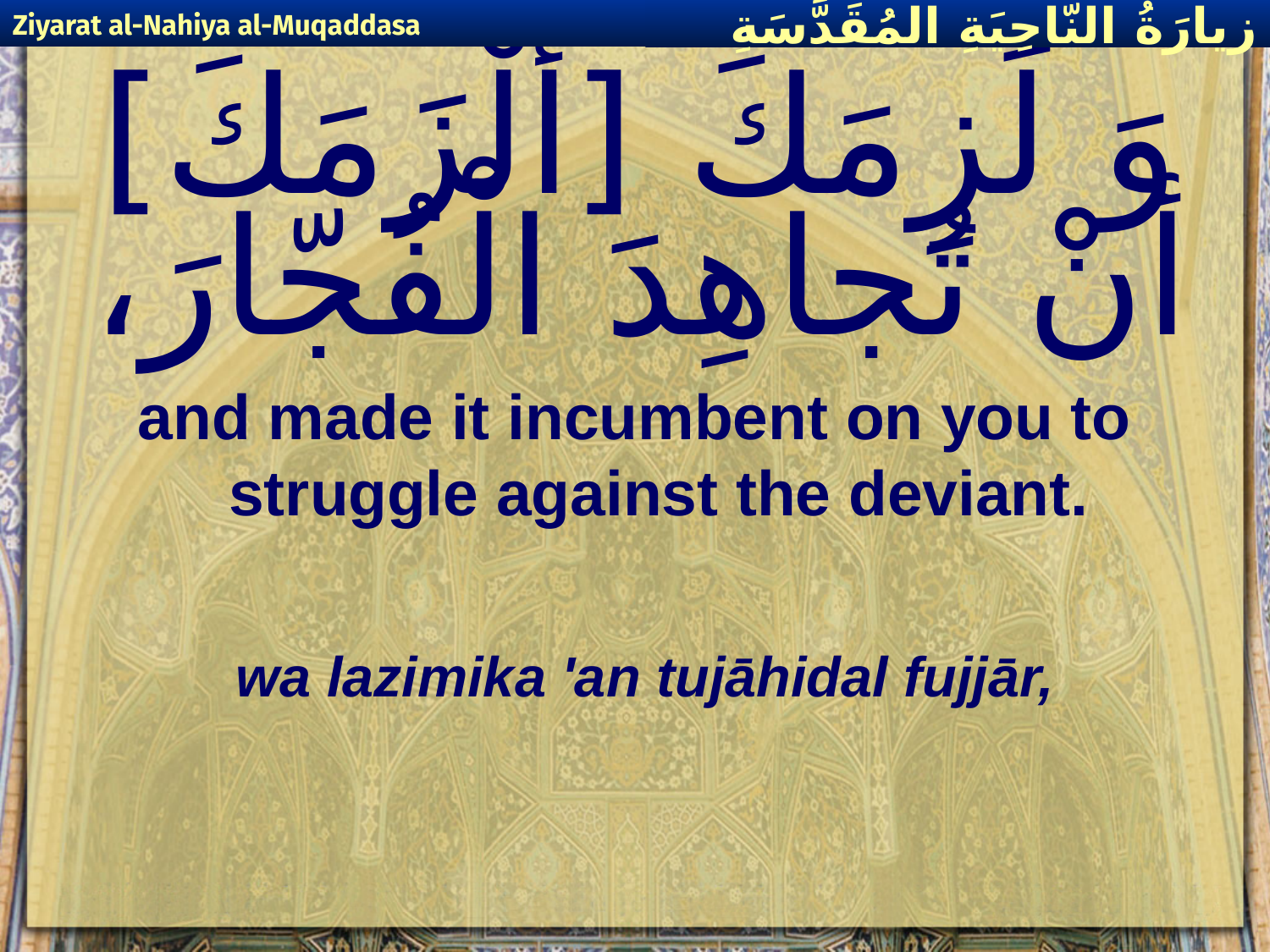

Ziyarat al-Nahiya al-Muqaddasa
زيارَةُ النّاحِيَةِ ال‍مُقَدَّسَةِ
# وَ لَزِمَكَ [ألْزَمَكَ] أنْ تُجاهِدَ الْفُجّارَ،
and made it incumbent on you to struggle against the deviant.
wa lazimika 'an tujāhidal fujjār,